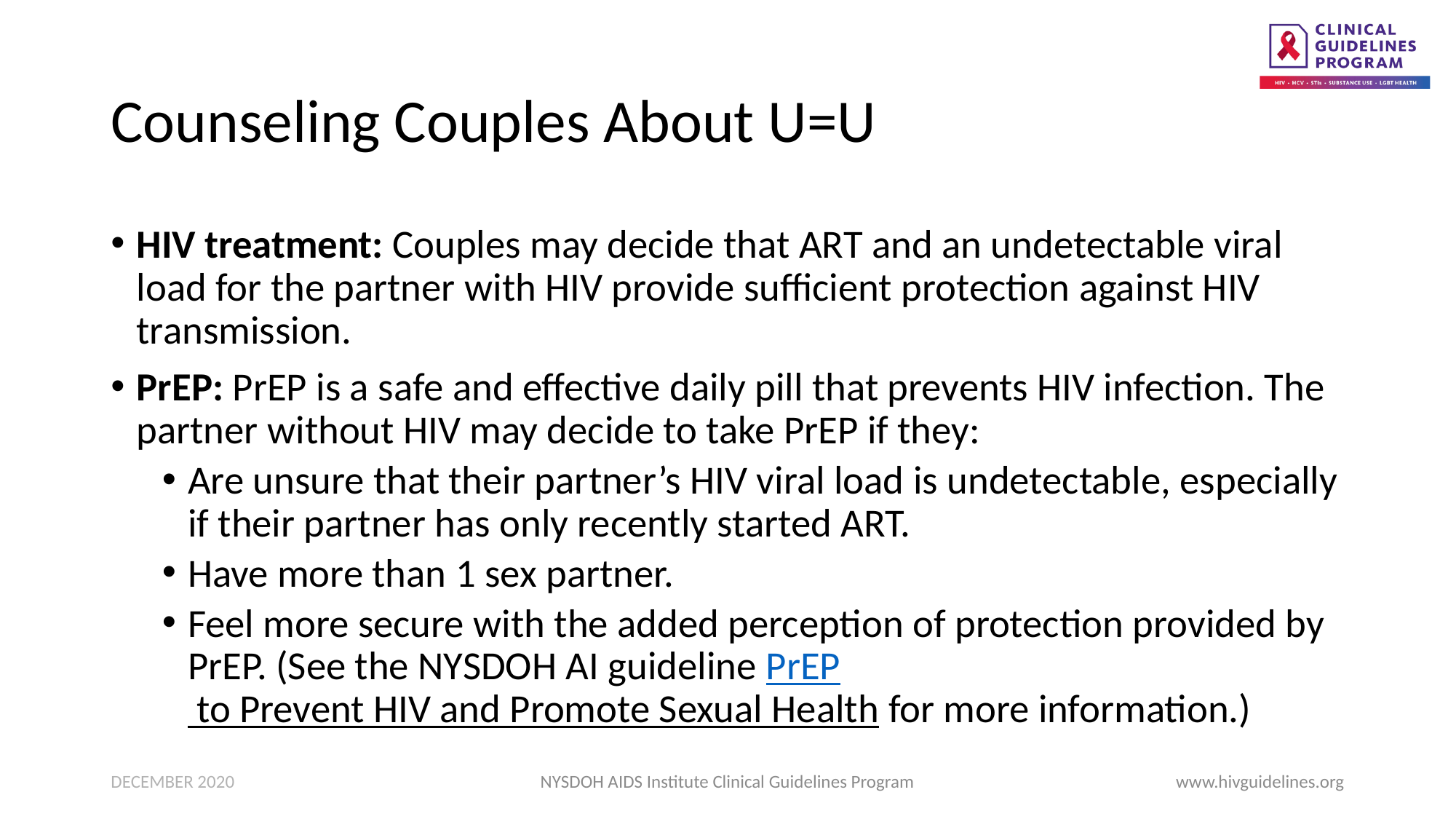

# Counseling Couples About U=U
HIV treatment: Couples may decide that ART and an undetectable viral load for the partner with HIV provide sufficient protection against HIV transmission.
PrEP: PrEP is a safe and effective daily pill that prevents HIV infection. The partner without HIV may decide to take PrEP if they:
Are unsure that their partner’s HIV viral load is undetectable, especially if their partner has only recently started ART.
Have more than 1 sex partner.
Feel more secure with the added perception of protection provided by PrEP. (See the NYSDOH AI guideline PrEP to Prevent HIV and Promote Sexual Health for more information.)

DECEMBER 2020
NYSDOH AIDS Institute Clinical Guidelines Program
www.hivguidelines.org